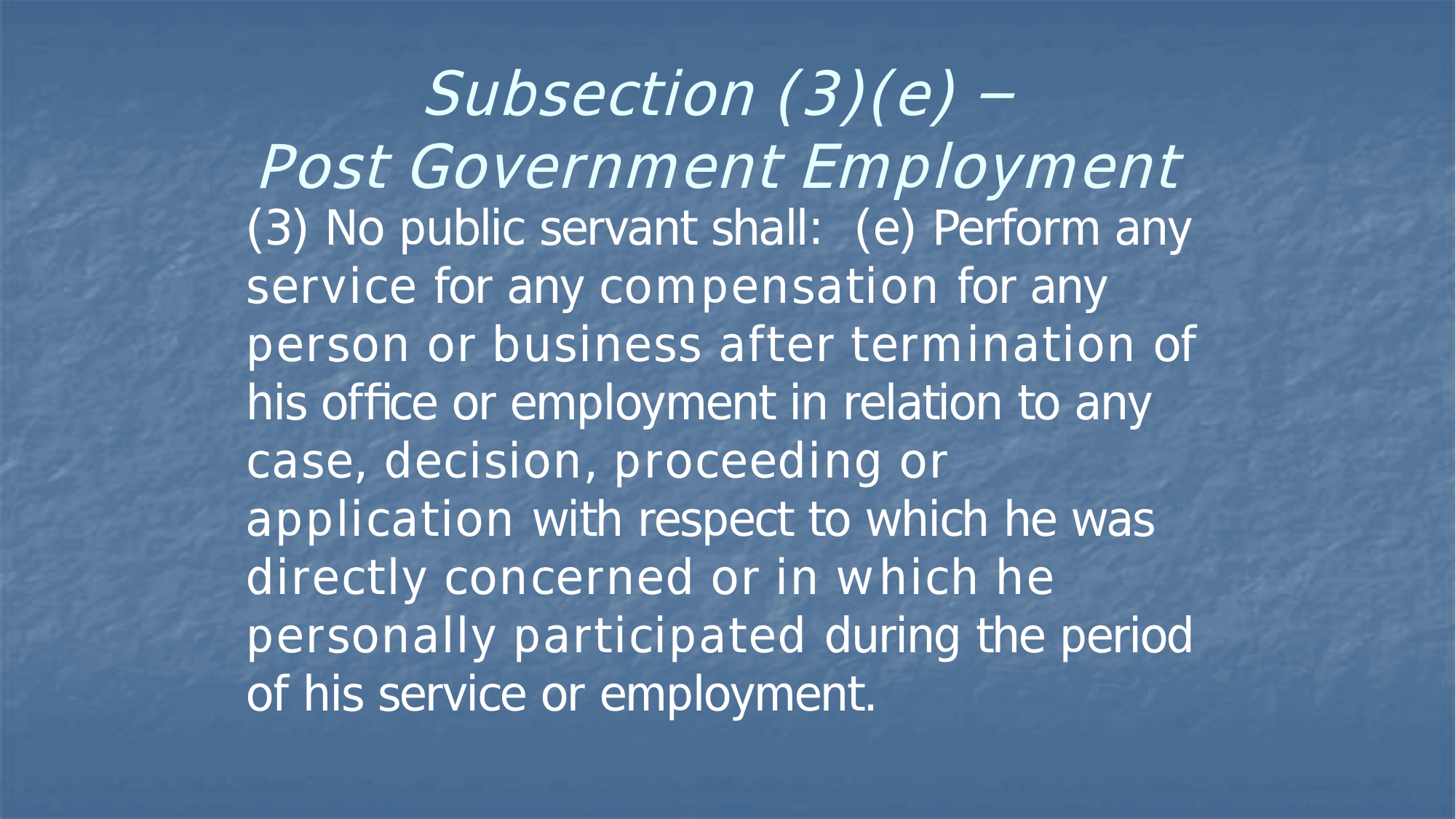

# Subsection (3)(e) – Post Government Employment
(3) No public servant shall:  (e) Perform any service for any compensation for any person or business after termination of his office or employment in relation to any case, decision, proceeding or application with respect to which he was directly concerned or in which he personally participated during the period of his service or employment.